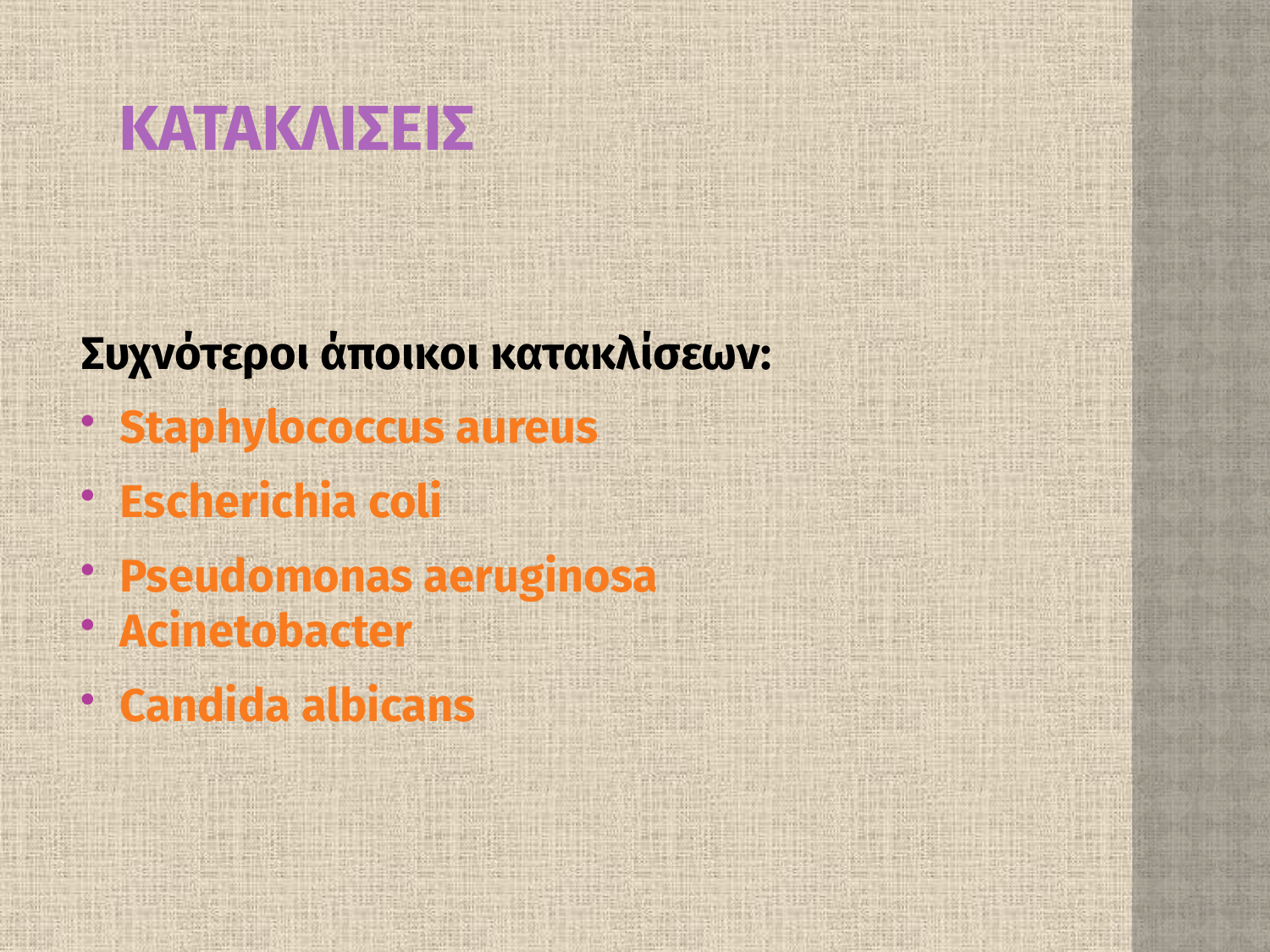

# ΚΑΤΑΚΛΙΣΕισ
Συχνότεροι άποικοι κατακλίσεων:
Staphylococcus aureus
Escherichia coli
Pseudomonas aeruginosa
Acinetobacter
Candida albicans